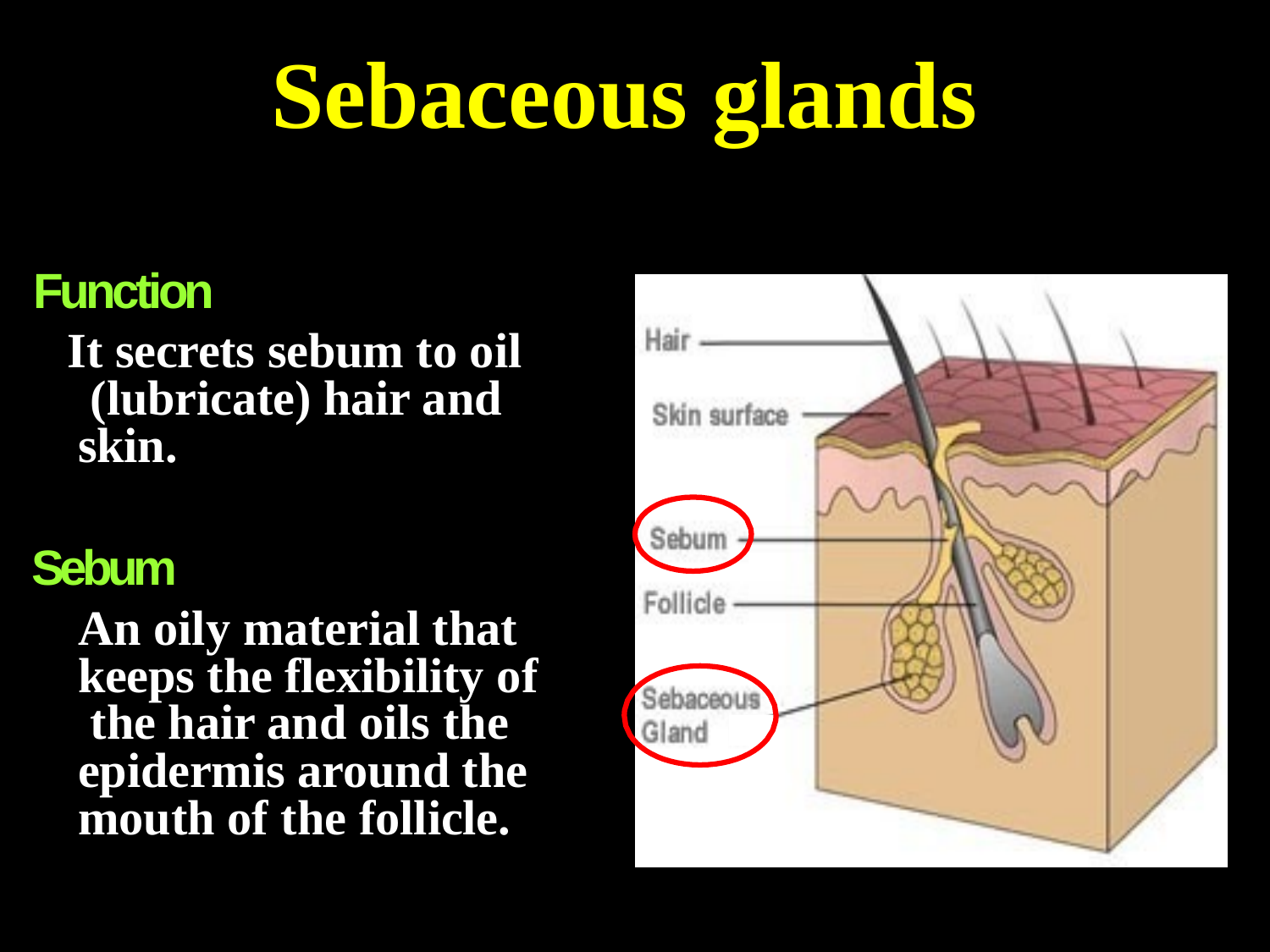

# Sebaceous glands
Function
It secrets sebum to oil  (lubricate) hair and  skin.

Sebum
An oily material that  keeps the flexibility of  the hair and oils the  epidermis around the  mouth of the follicle.